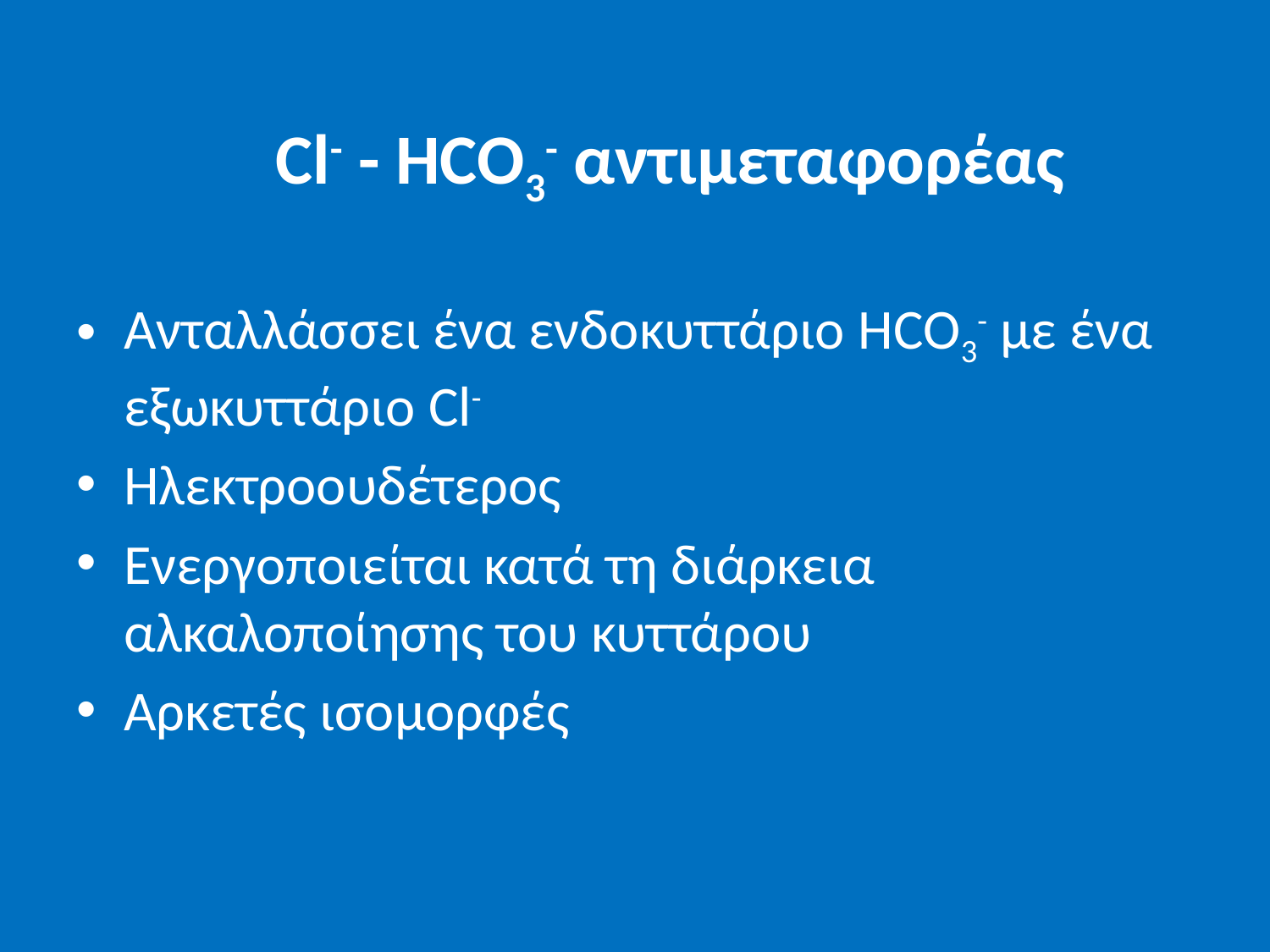

# Cl- - HCO3- αντιμεταφορέας
Ανταλλάσσει ένα ενδοκυττάριο HCO3- με ένα εξωκυττάριο Cl-
Ηλεκτροουδέτερος
Ενεργοποιείται κατά τη διάρκεια αλκαλοποίησης του κυττάρου
Αρκετές ισομορφές